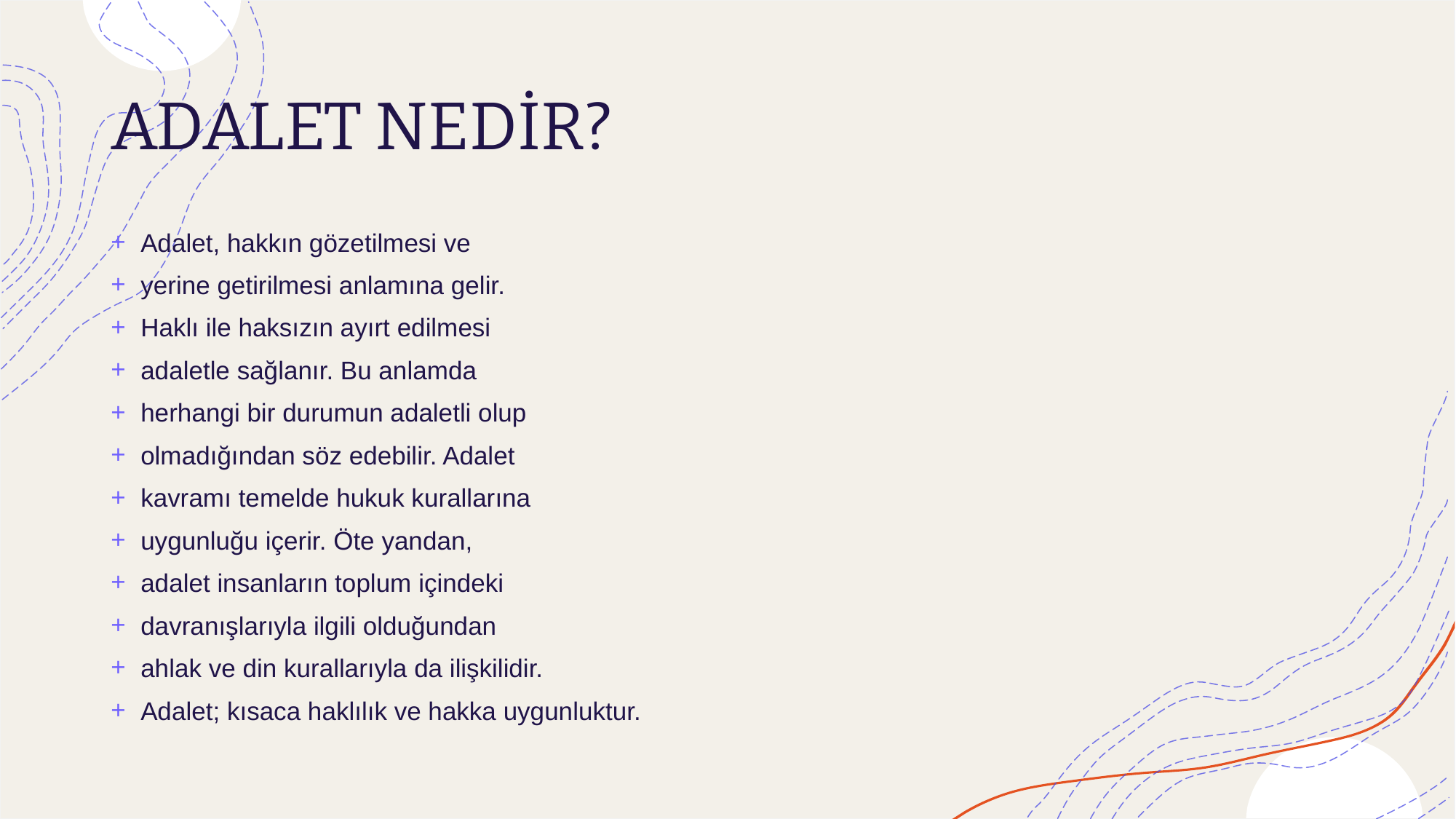

# ADALET NEDİR?
Adalet, hakkın gözetilmesi ve
yerine getirilmesi anlamına gelir.
Haklı ile haksızın ayırt edilmesi
adaletle sağlanır. Bu anlamda
herhangi bir durumun adaletli olup
olmadığından söz edebilir. Adalet
kavramı temelde hukuk kurallarına
uygunluğu içerir. Öte yandan,
adalet insanların toplum içindeki
davranışlarıyla ilgili olduğundan
ahlak ve din kurallarıyla da ilişkilidir.
Adalet; kısaca haklılık ve hakka uygunluktur.